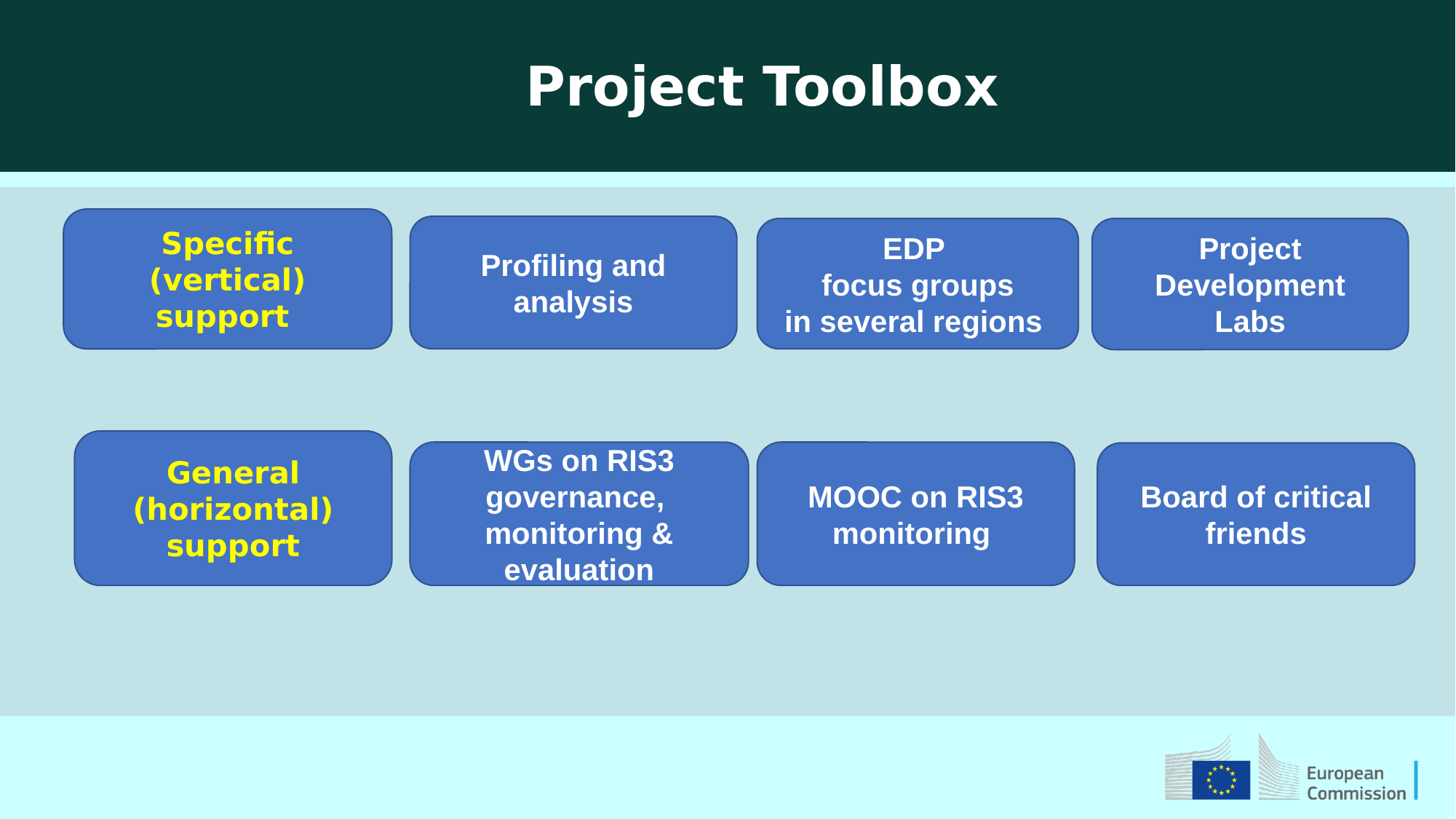

Project Toolbox
Specific (vertical) support
Profiling and analysis
EDP
focus groups
in several regions
Project
Development
Labs

General (horizontal) support
WGs on RIS3 governance,  monitoring & evaluation
MOOC on RIS3 monitoring
Board of critical friends